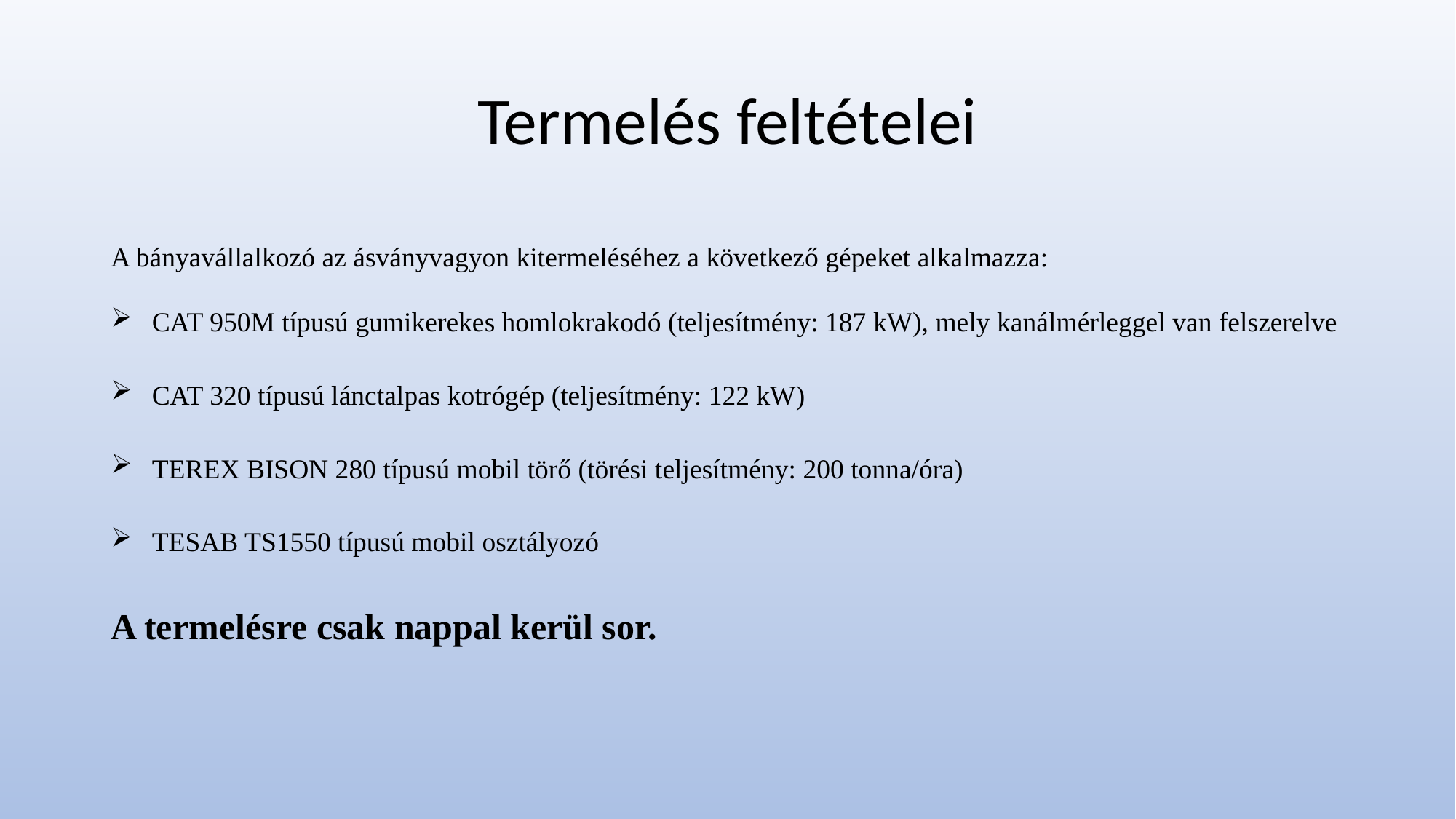

# Termelés feltételei
A bányavállalkozó az ásványvagyon kitermeléséhez a következő gépeket alkalmazza:
CAT 950M típusú gumikerekes homlokrakodó (teljesítmény: 187 kW), mely kanálmérleggel van felszerelve
CAT 320 típusú lánctalpas kotrógép (teljesítmény: 122 kW)
TEREX BISON 280 típusú mobil törő (törési teljesítmény: 200 tonna/óra)
TESAB TS1550 típusú mobil osztályozó
A termelésre csak nappal kerül sor.